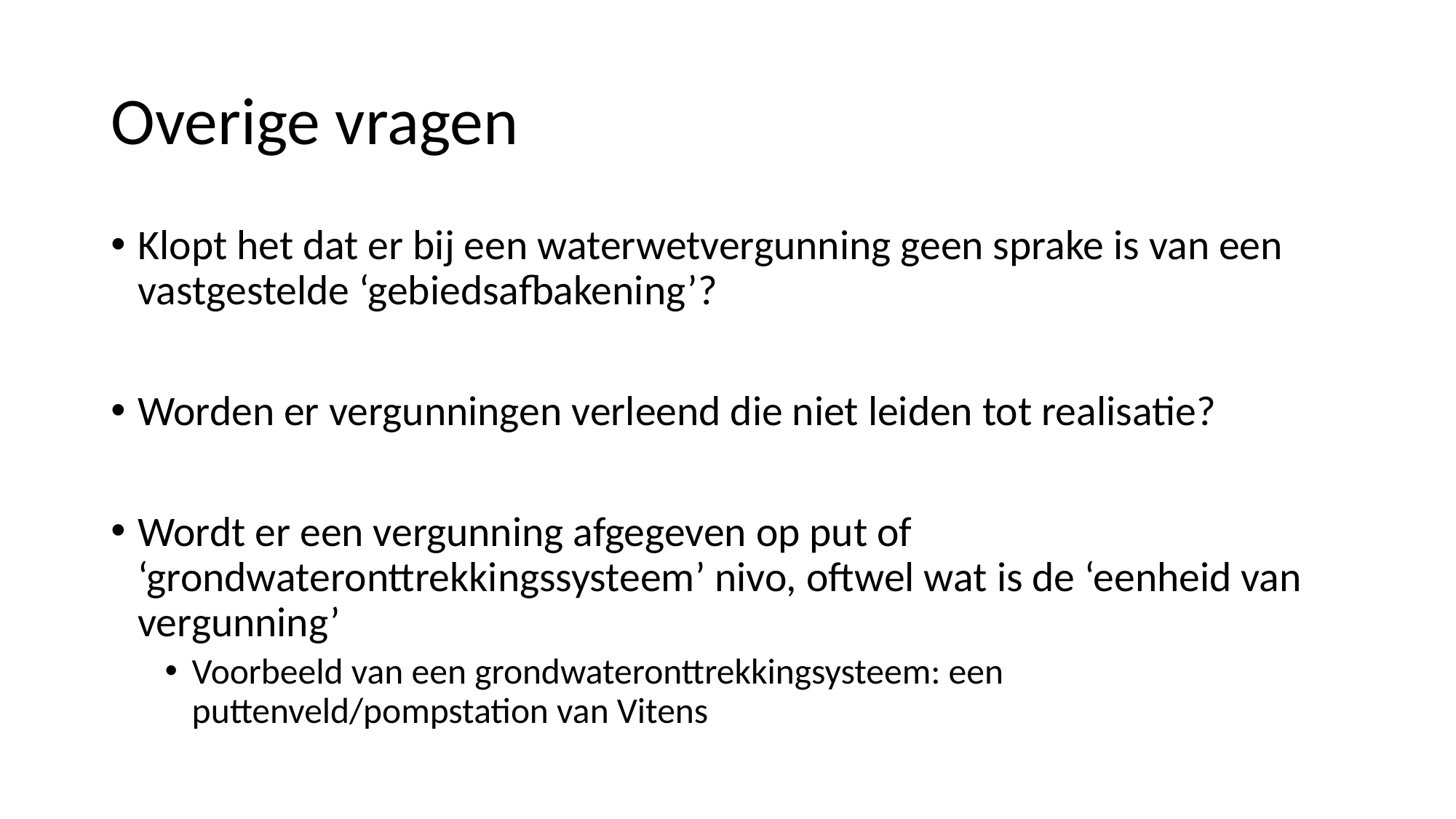

# Overige vragen
Klopt het dat er bij een waterwetvergunning geen sprake is van een vastgestelde ‘gebiedsafbakening’?

Worden er vergunningen verleend die niet leiden tot realisatie?

Wordt er een vergunning afgegeven op put of ‘grondwateronttrekkingssysteem’ nivo, oftwel wat is de ‘eenheid van vergunning’
Voorbeeld van een grondwateronttrekkingsysteem: een puttenveld/pompstation van Vitens